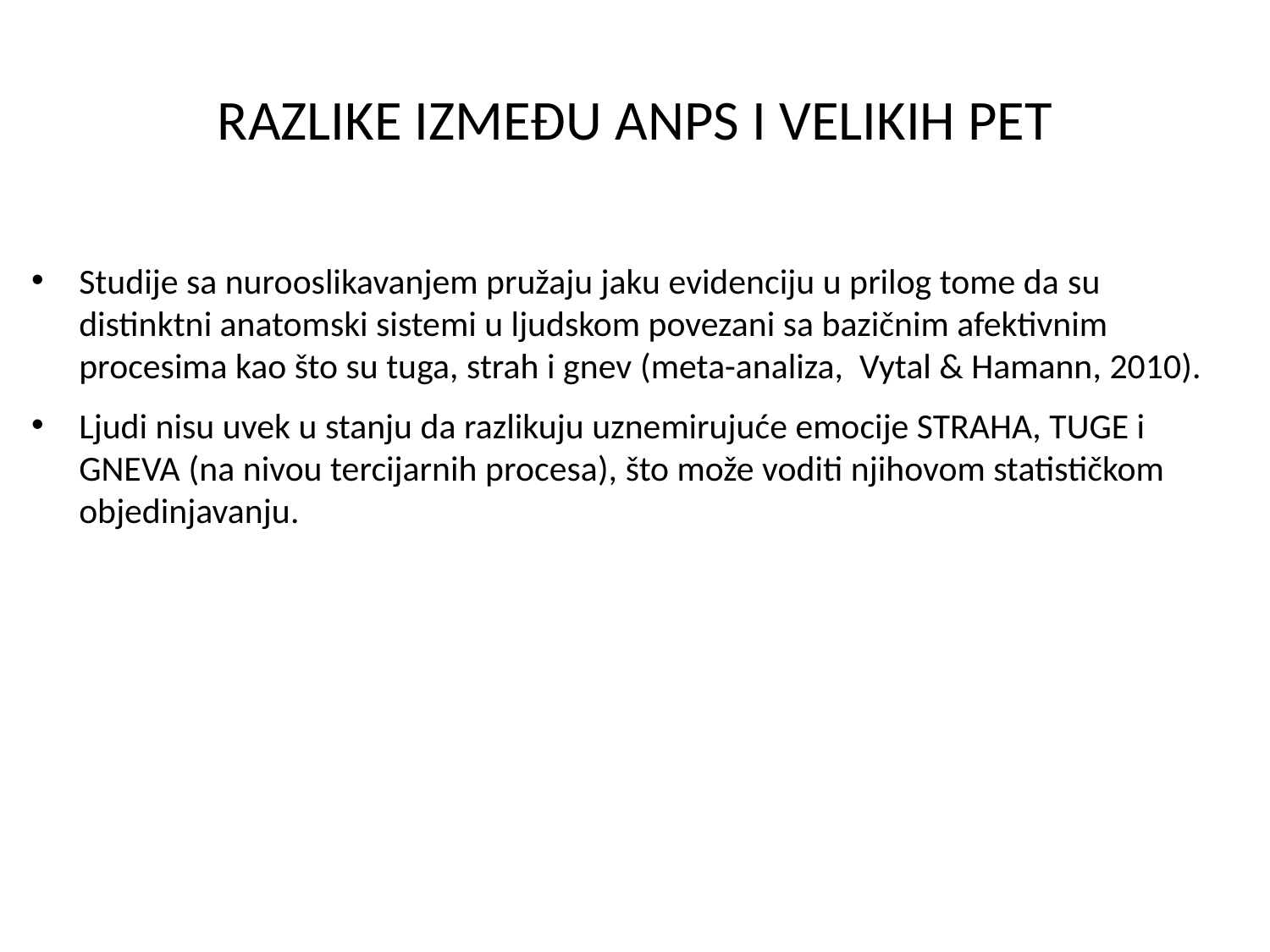

# RAZLIKE IZMEĐU ANPS I VELIKIH PET
Studije sa nurooslikavanjem pružaju jaku evidenciju u prilog tome da su distinktni anatomski sistemi u ljudskom povezani sa bazičnim afektivnim procesima kao što su tuga, strah i gnev (meta-analiza,  Vytal & Hamann, 2010).
Ljudi nisu uvek u stanju da razlikuju uznemirujuće emocije STRAHA, TUGE i GNEVA (na nivou tercijarnih procesa), što može voditi njihovom statističkom objedinjavanju.